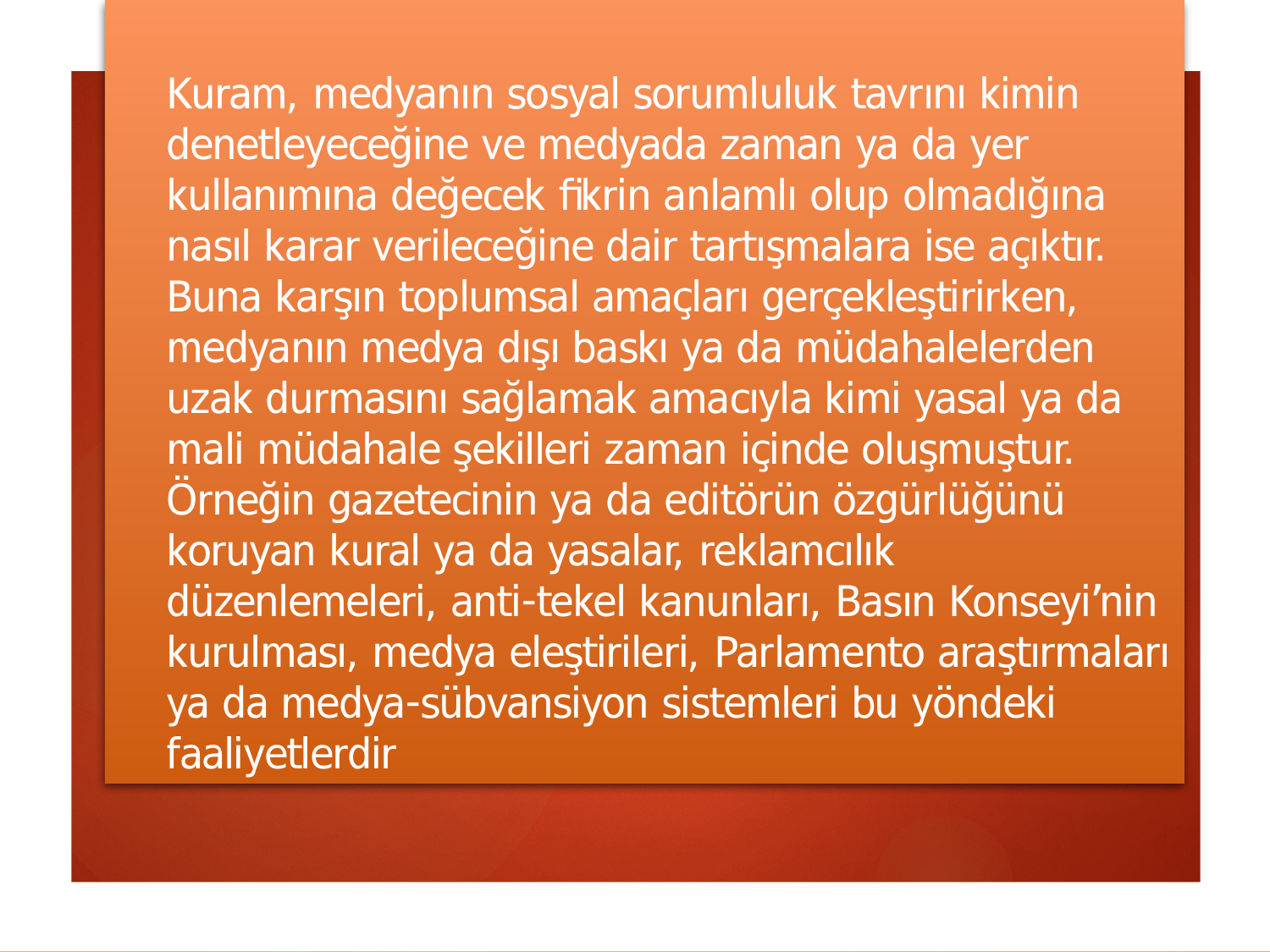

# Kuram, medyanın sosyal sorumluluk tavrını kimin denetleyeceğine ve medyada zaman ya da yer kullanımına değecek fikrin anlamlı olup olmadığına nasıl karar verileceğine dair tartışmalara ise açıktır. Buna karşın toplumsal amaçları gerçekleştirirken, medyanın medya dışı baskı ya da müdahalelerden uzak durmasını sağlamak amacıyla kimi yasal ya da mali müdahale şekilleri zaman içinde oluşmuştur. Örneğin gazetecinin ya da editörün özgürlüğünü koruyan kural ya da yasalar, reklamcılık düzenlemeleri, anti-tekel kanunları, Basın Konseyi’nin kurulması, medya eleştirileri, Parlamento araştırmaları ya da medya-sübvansiyon sistemleri bu yöndeki faaliyetlerdir